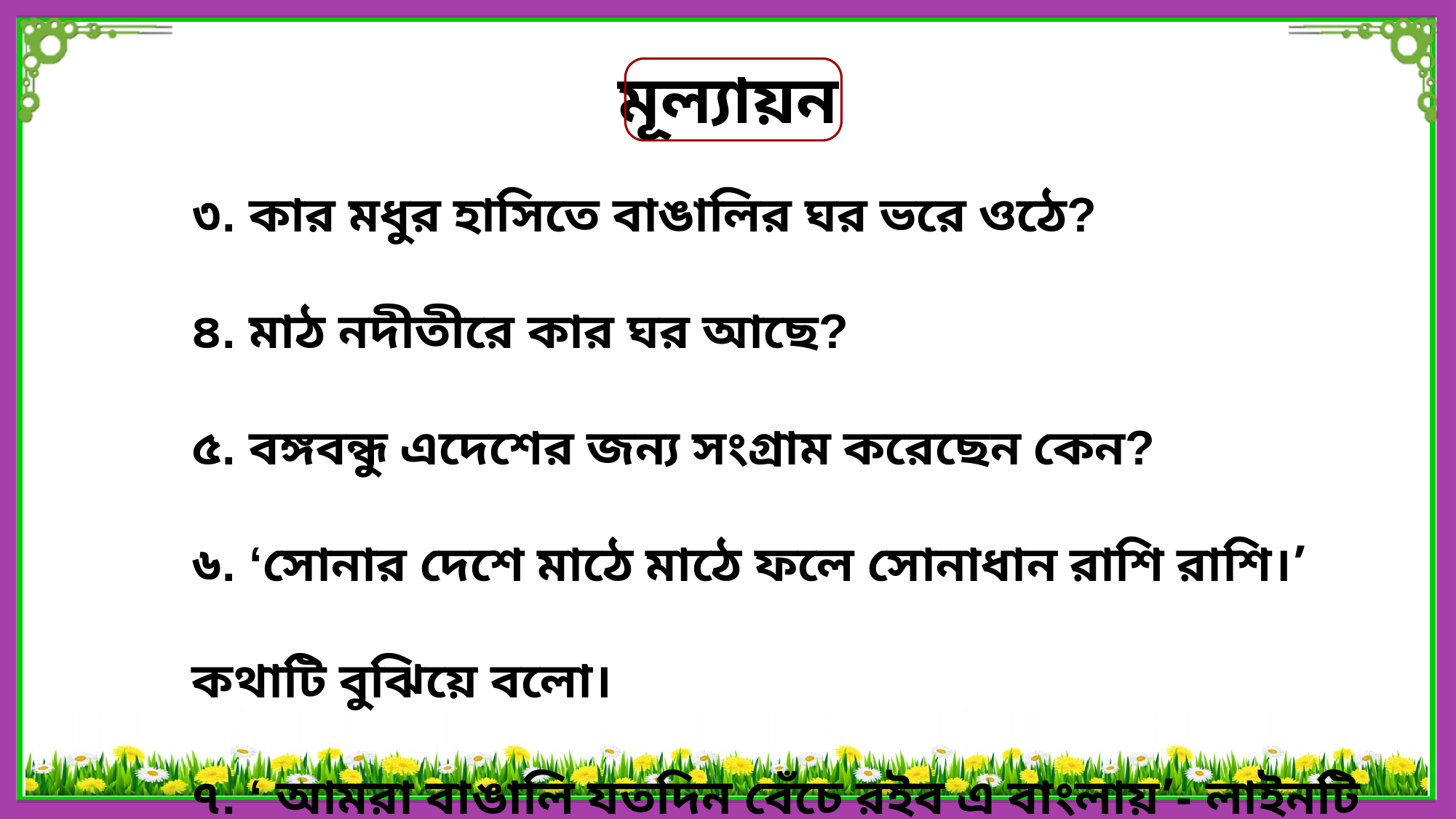

মূল্যায়ন

৩. কার মধুর হাসিতে বাঙালির ঘর ভরে ওঠে?
৪. মাঠ নদীতীরে কার ঘর আছে?
৫. বঙ্গবন্ধু এদেশের জন্য সংগ্রাম করেছেন কেন?
৬. ‘সোনার দেশে মাঠে মাঠে ফলে সোনাধান রাশি রাশি।’ কথাটি বুঝিয়ে বলো।
৭. ‘ আমরা বাঙালি যতদিন বেঁচে রইব এ বাংলায়’- লাইনটি বুঝিয়ে বলো।